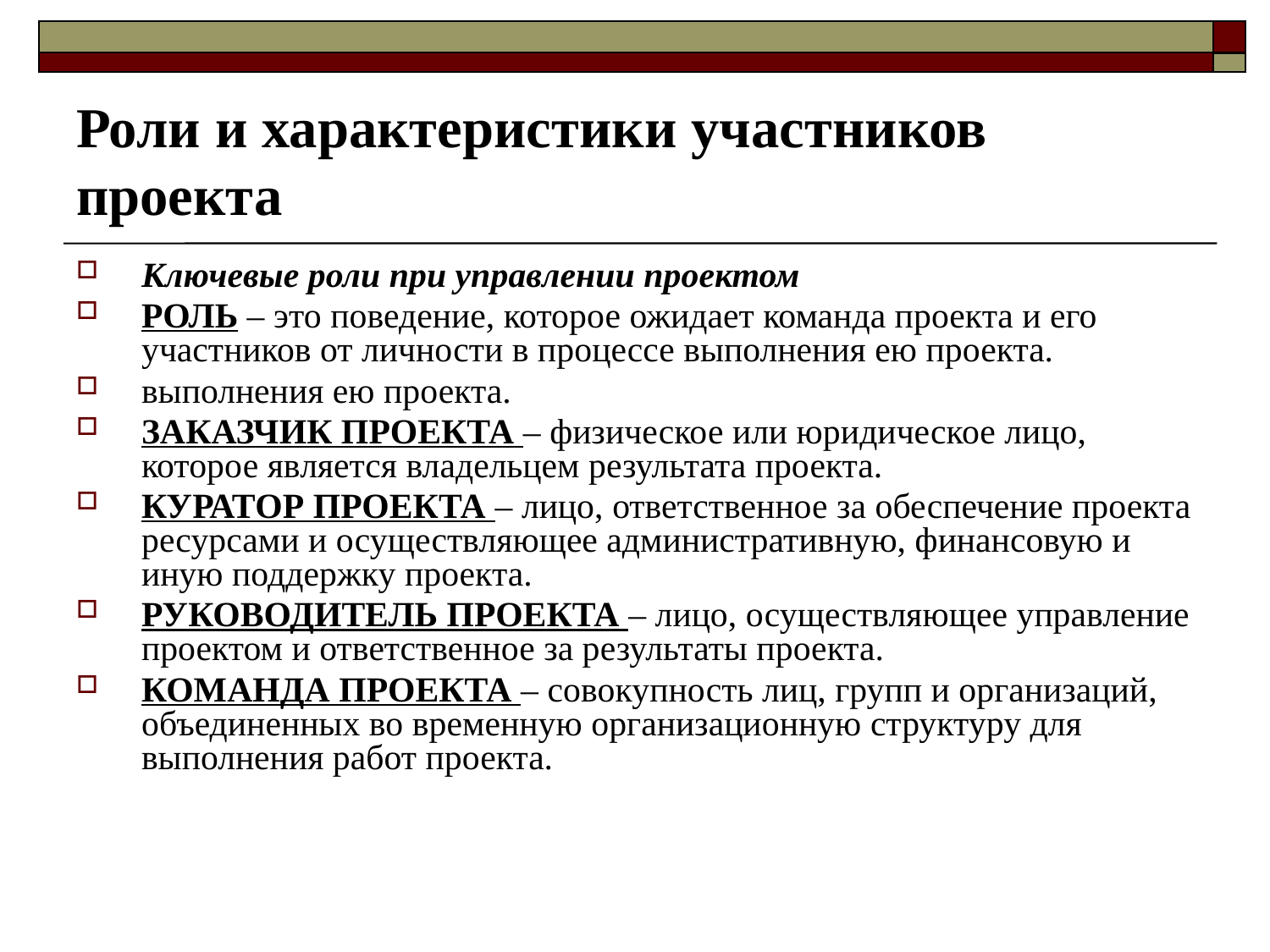

# Роли и характеристики участников проекта
Ключевые роли при управлении проектом
РОЛЬ – это поведение, которое ожидает команда проекта и его участников от личности в процессе выполнения ею проекта.
выполнения ею проекта.
ЗАКАЗЧИК ПРОЕКТА – физическое или юридическое лицо, которое является владельцем результата проекта.
КУРАТОР ПРОЕКТА – лицо, ответственное за обеспечение проекта ресурсами и осуществляющее административную, финансовую и иную поддержку проекта.
РУКОВОДИТЕЛЬ ПРОЕКТА – лицо, осуществляющее управление проектом и ответственное за результаты проекта.
КОМАНДА ПРОЕКТА – совокупность лиц, групп и организаций, объединенных во временную организационную структуру для выполнения работ проекта.